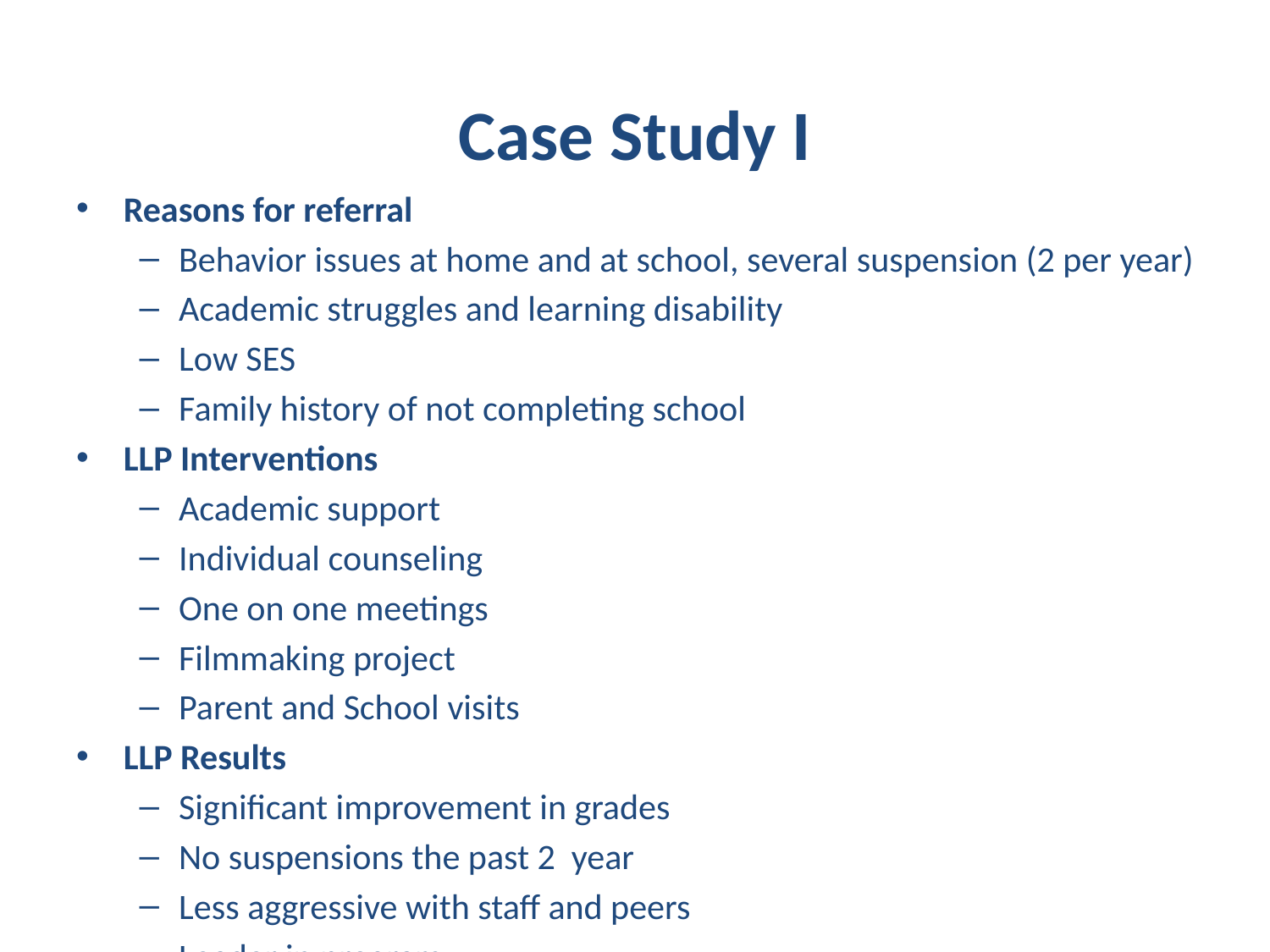

# Case Study I
Reasons for referral
Behavior issues at home and at school, several suspension (2 per year)
Academic struggles and learning disability
Low SES
Family history of not completing school
LLP Interventions
Academic support
Individual counseling
One on one meetings
Filmmaking project
Parent and School visits
LLP Results
Significant improvement in grades
No suspensions the past 2  year
Less aggressive with staff and peers
Leader in program